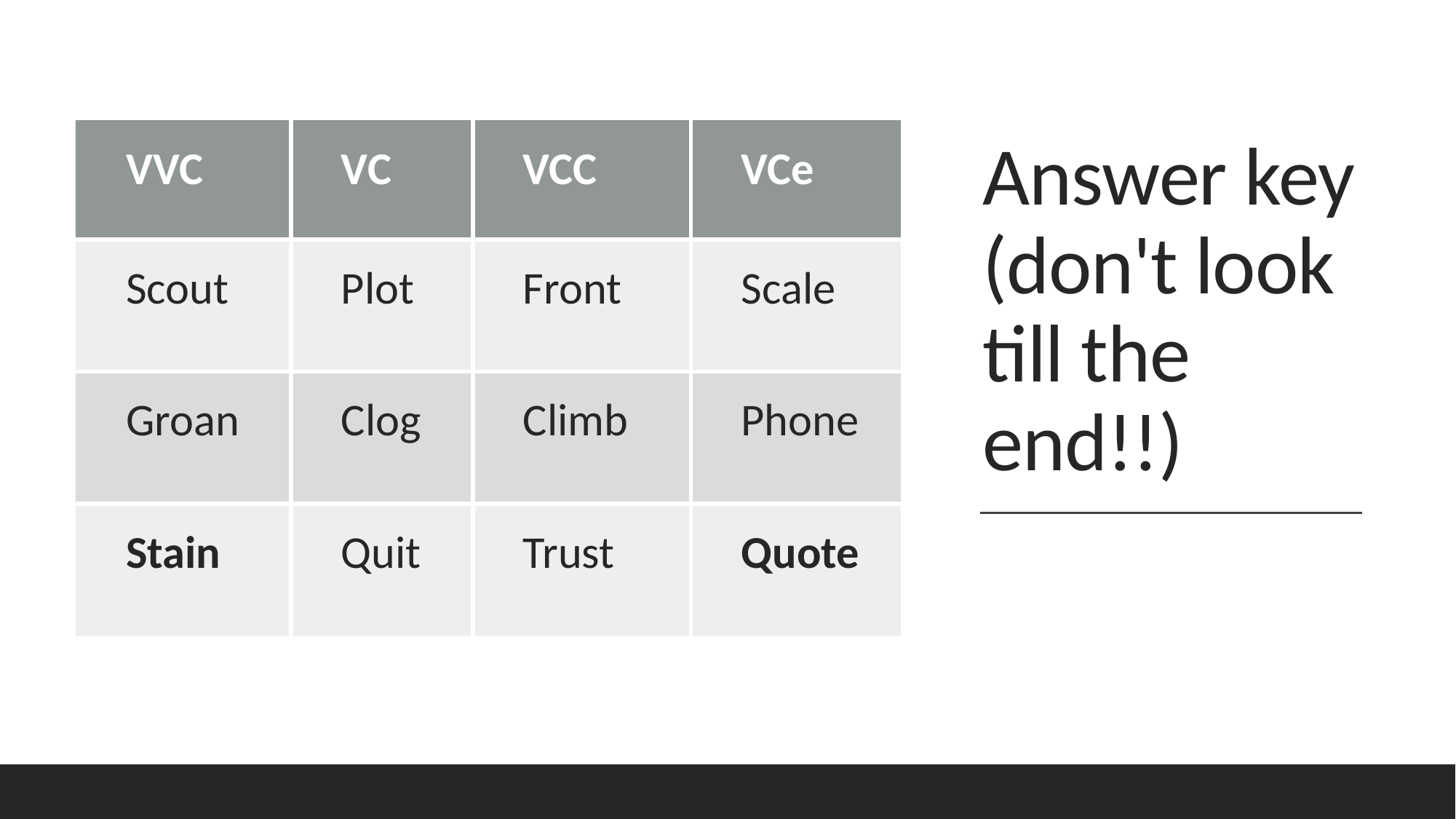

# Answer key (don't look till the end!!)
| VVC | VC | VCC | VCe |
| --- | --- | --- | --- |
| Scout | Plot | Front | Scale |
| Groan | Clog | Climb | Phone |
| Stain | Quit | Trust | Quote |